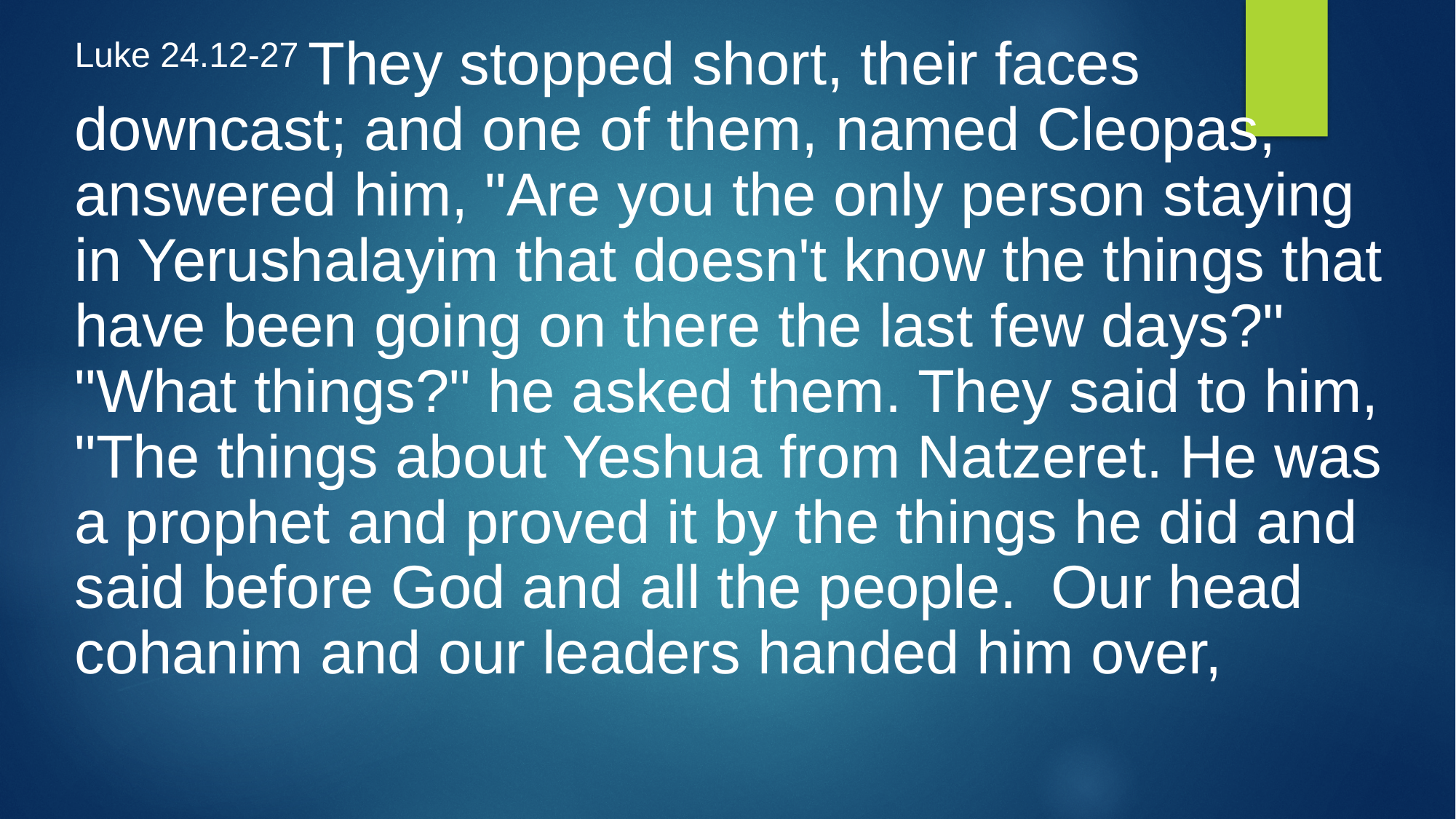

Luke 24.12-27 They stopped short, their faces downcast; and one of them, named Cleopas, answered him, "Are you the only person staying in Yerushalayim that doesn't know the things that have been going on there the last few days?" "What things?" he asked them. They said to him, "The things about Yeshua from Natzeret. He was a prophet and proved it by the things he did and said before God and all the people.  Our head cohanim and our leaders handed him over,